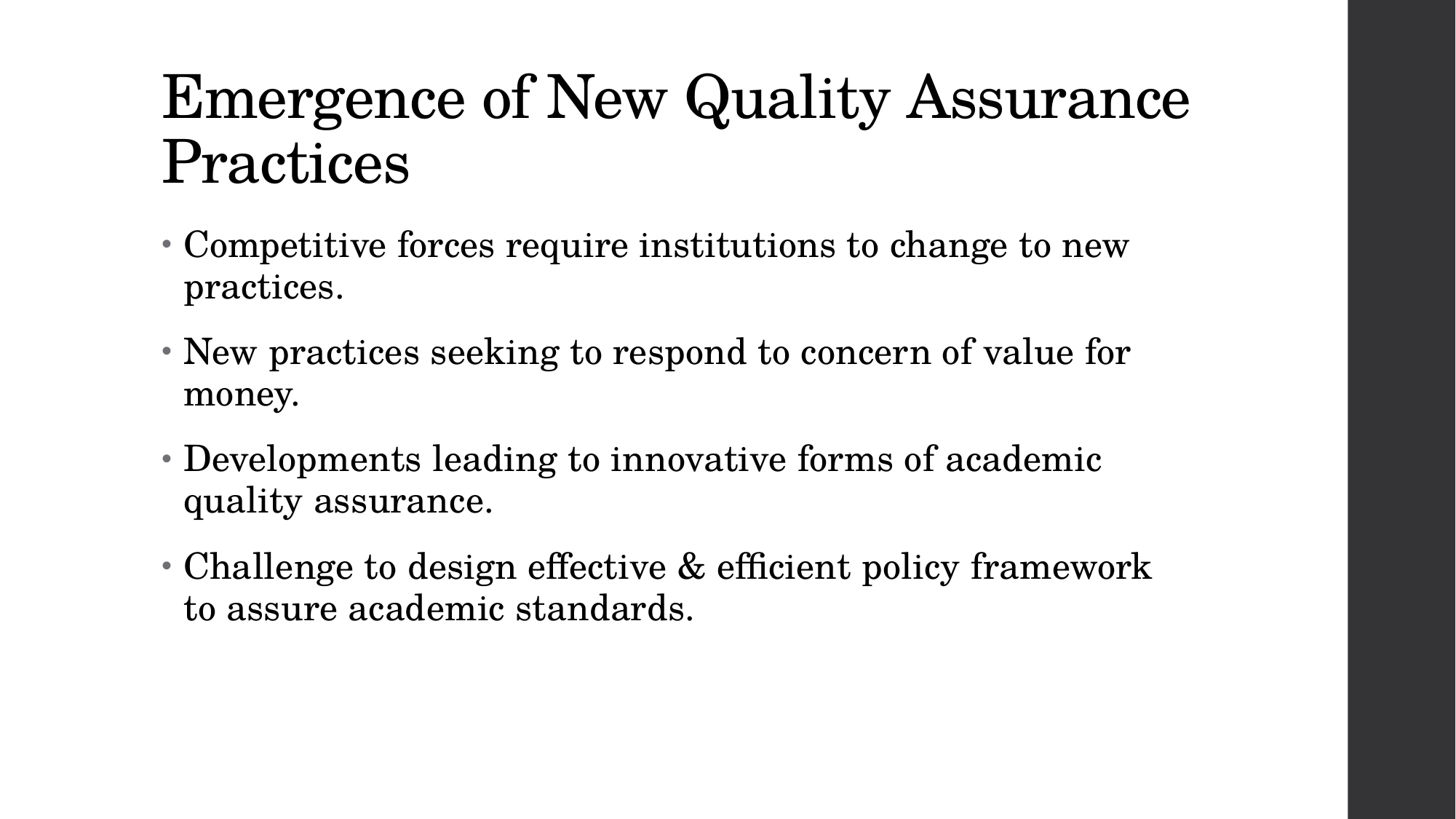

# Emergence of New Quality Assurance Practices
Competitive forces require institutions to change to new practices.
New practices seeking to respond to concern of value for money.
Developments leading to innovative forms of academic quality assurance.
Challenge to design effective & efficient policy framework to assure academic standards.